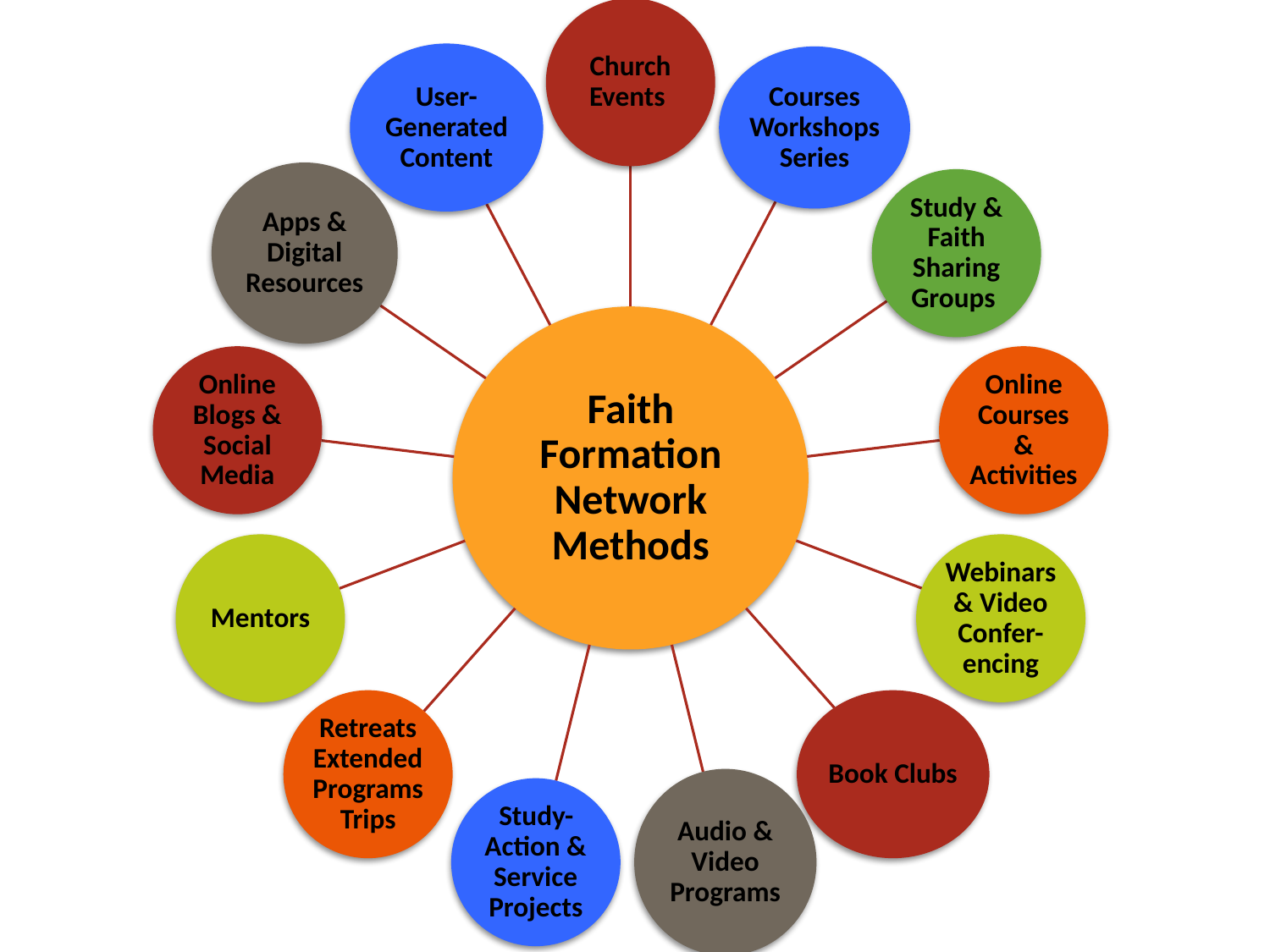

Faith Formation Network Methods

Church Events

Courses Workshops Series

Study & Faith Sharing Groups

Online Courses & Activities

Webinars & Video Confer-encing

Book Clubs

Audio & Video Programs

Study-Action & Service Projects

Retreats Extended Programs Trips

Mentors

Online Blogs & Social Media

Apps & Digital Resources

User-Generated Content